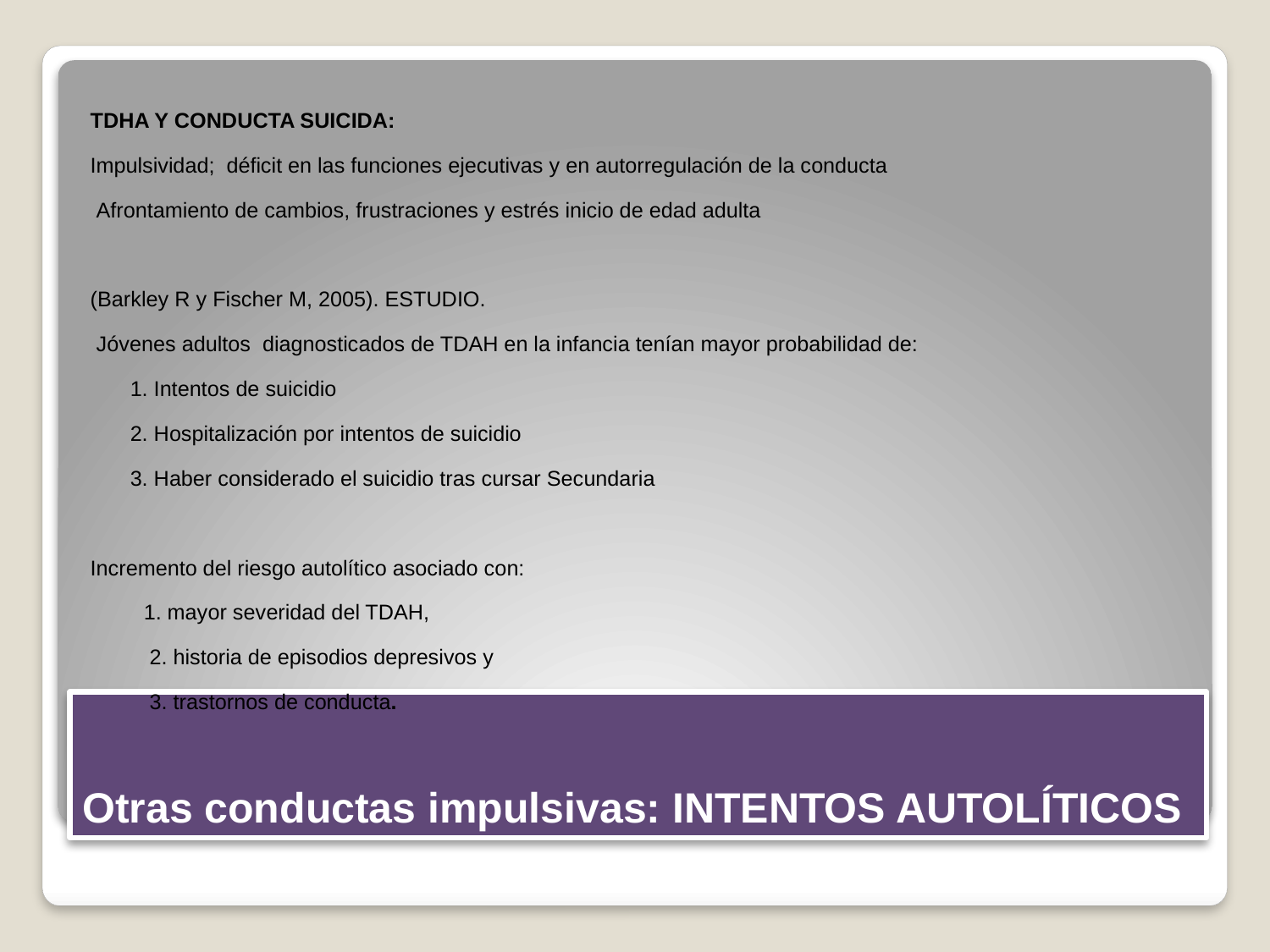

TDHA Y CONDUCTA SUICIDA:
Impulsividad;  déficit en las funciones ejecutivas y en autorregulación de la conducta
 Afrontamiento de cambios, frustraciones y estrés inicio de edad adulta

(Barkley R y Fischer M, 2005). ESTUDIO.
 Jóvenes adultos  diagnosticados de TDAH en la infancia tenían mayor probabilidad de:
	1. Intentos de suicidio
	2. Hospitalización por intentos de suicidio
	3. Haber considerado el suicidio tras cursar Secundaria

Incremento del riesgo autolítico asociado con:
         1. mayor severidad del TDAH,
          2. historia de episodios depresivos y
          3. trastornos de conducta.
# Otras conductas impulsivas: INTENTOS AUTOLÍTICOS